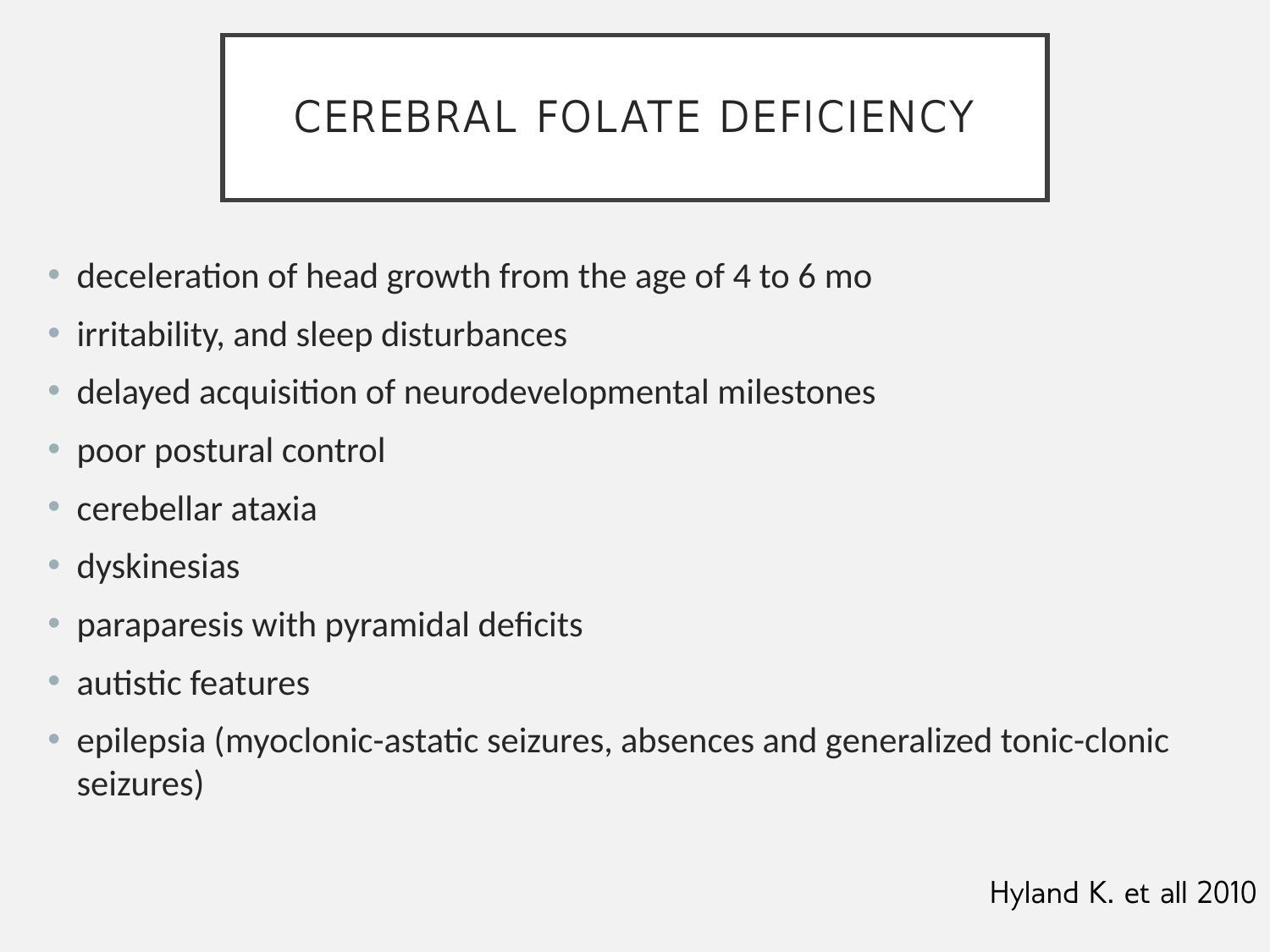

# CEREBRAL FOLATE DEFICIENCY
deceleration of head growth from the age of 4 to 6 mo
irritability, and sleep disturbances
delayed acquisition of neurodevelopmental milestones
poor postural control
cerebellar ataxia
dyskinesias
paraparesis with pyramidal deficits
autistic features
epilepsia (myoclonic-astatic seizures, absences and generalized tonic-clonic seizures)

Hyland K. et all 2010